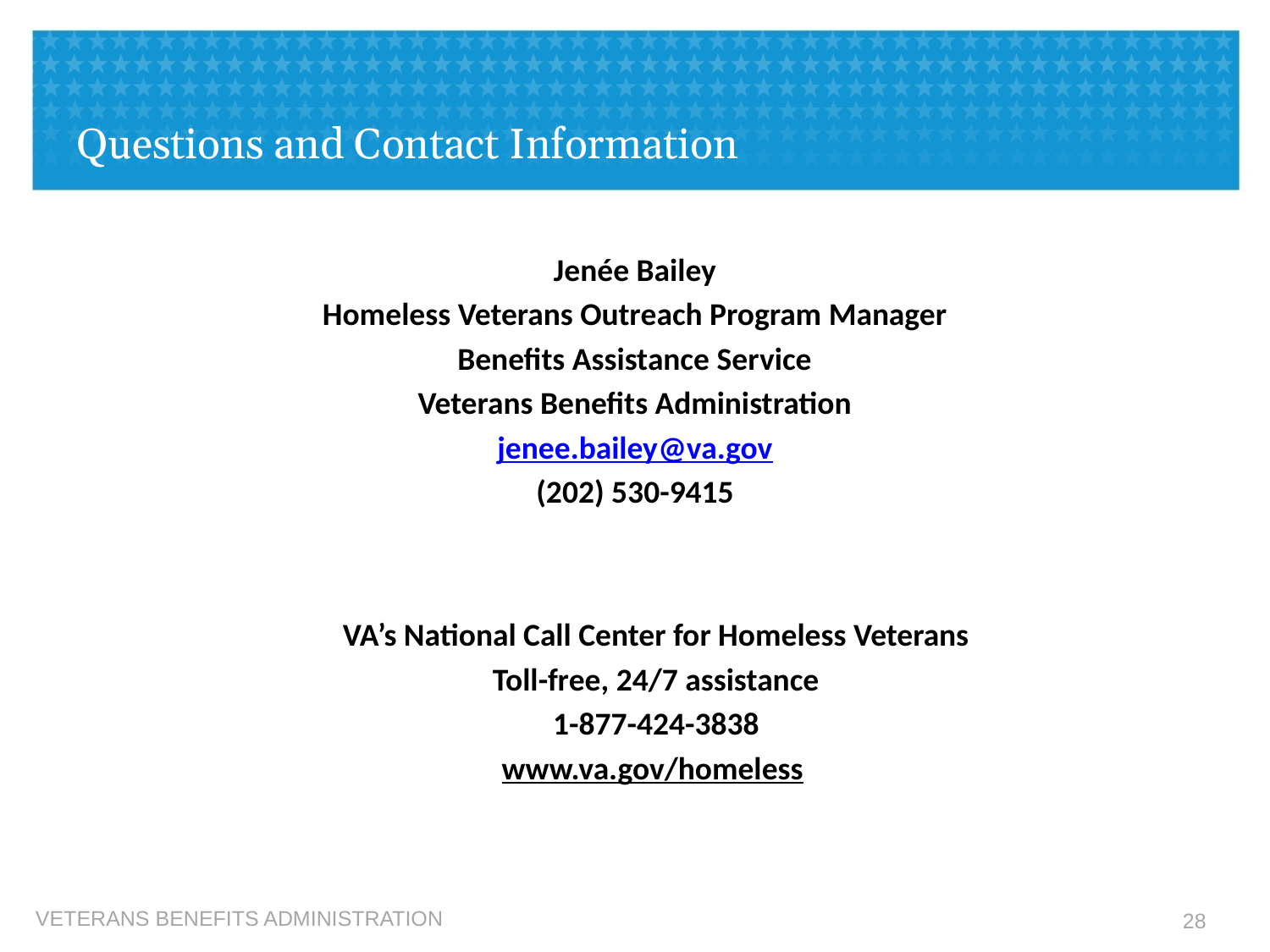

Questions and Contact Information
Jenée Bailey
Homeless Veterans Outreach Program Manager
Benefits Assistance Service
Veterans Benefits Administration
jenee.bailey@va.gov
(202) 530-9415
VA’s National Call Center for Homeless Veterans
Toll-free, 24/7 assistance
1-877-424-3838
www.va.gov/homeless